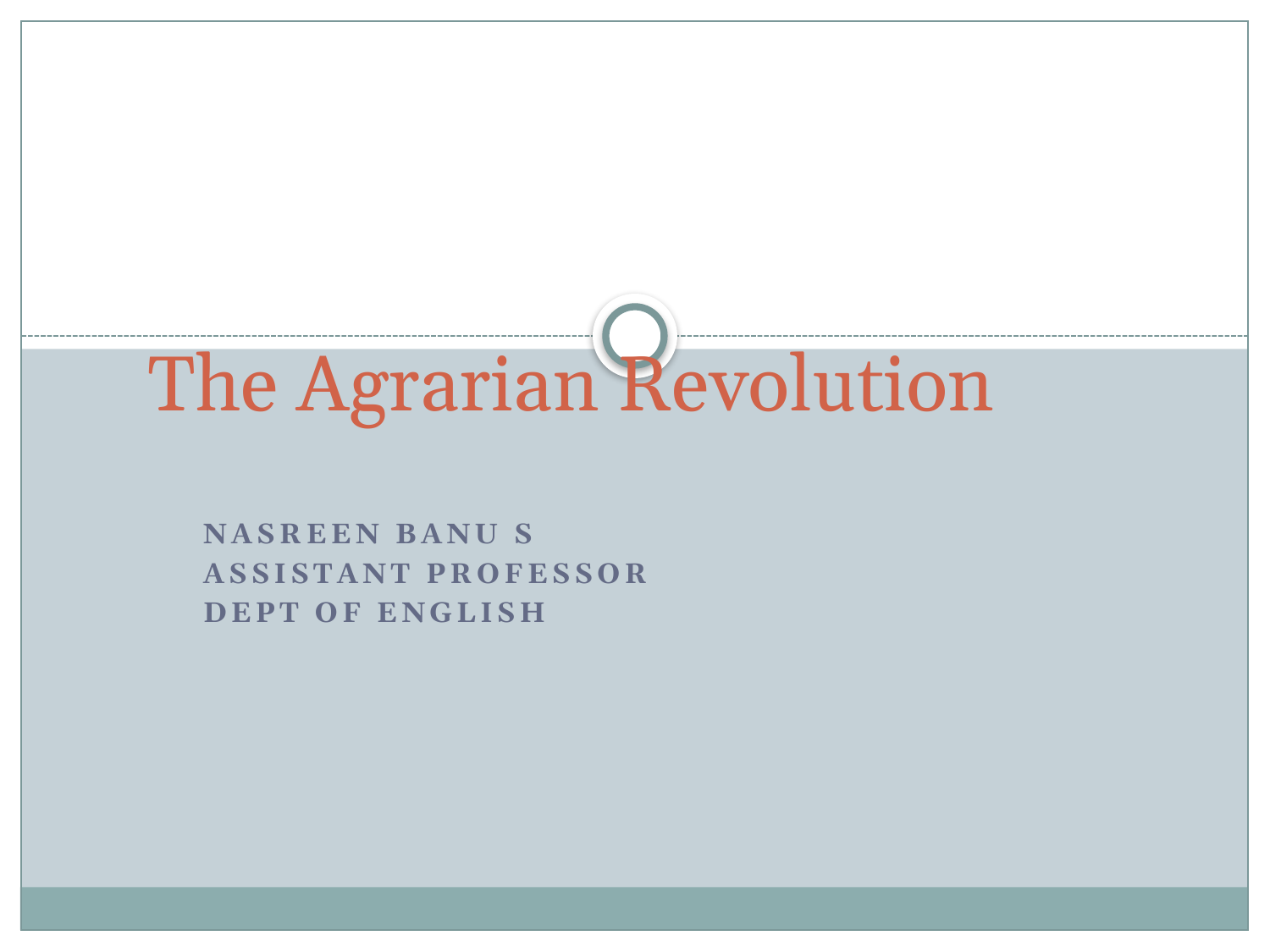

# The Agrarian Revolution

NASREEN BANU S
ASSISTANT PROFESSOR
DEPT OF ENGLISH